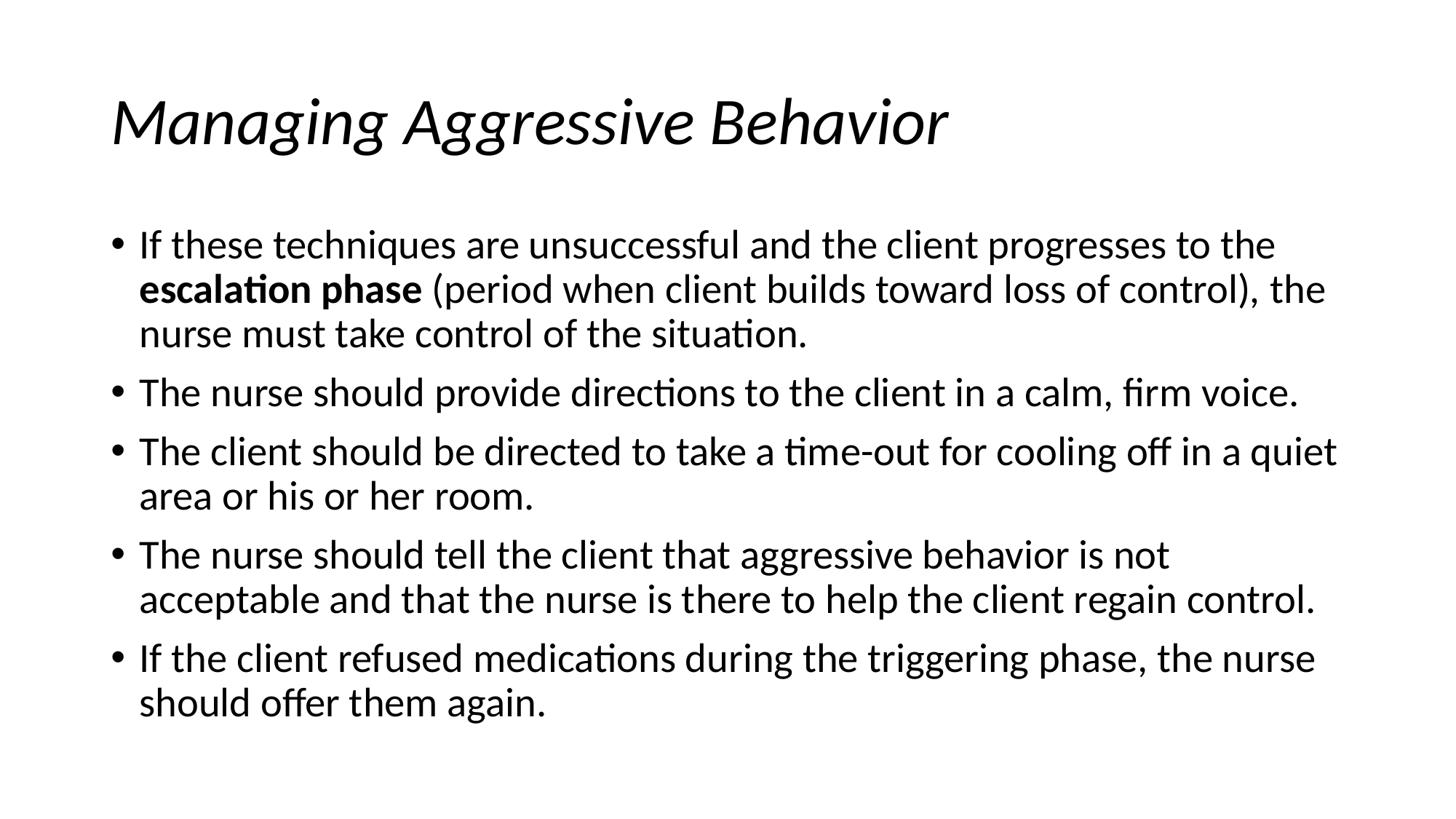

# Managing Aggressive Behavior
If these techniques are unsuccessful and the client progresses to the escalation phase (period when client builds toward loss of control), the nurse must take control of the situation.
The nurse should provide directions to the client in a calm, firm voice.
The client should be directed to take a time-out for cooling off in a quiet area or his or her room.
The nurse should tell the client that aggressive behavior is not acceptable and that the nurse is there to help the client regain control.
If the client refused medications during the triggering phase, the nurse should offer them again.